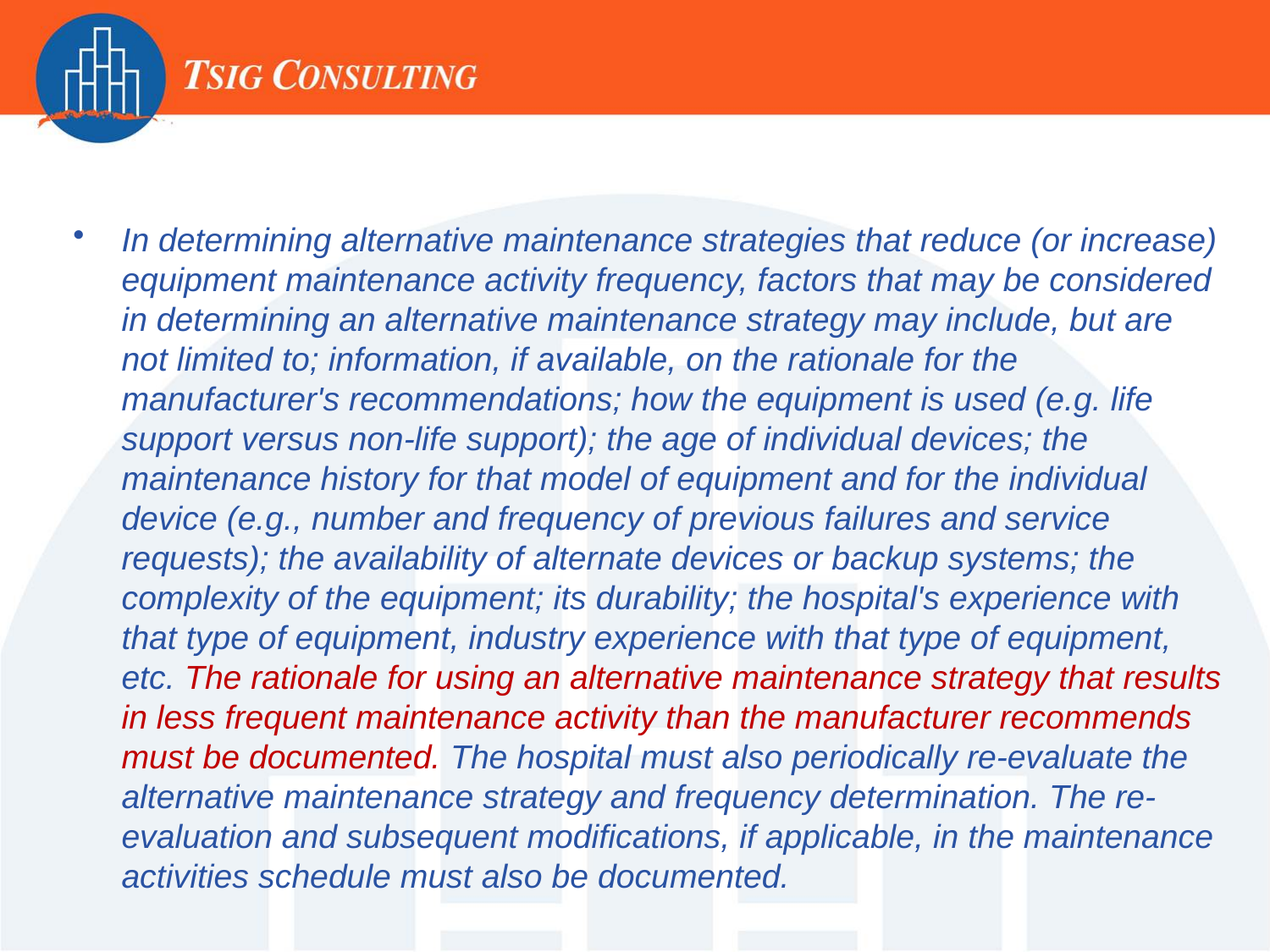

In determining alternative maintenance strategies that reduce (or increase) equipment maintenance activity frequency, factors that may be considered in determining an alternative maintenance strategy may include, but are not limited to; information, if available, on the rationale for the manufacturer's recommendations; how the equipment is used (e.g. life support versus non-life support); the age of individual devices; the maintenance history for that model of equipment and for the individual device (e.g., number and frequency of previous failures and service requests); the availability of alternate devices or backup systems; the complexity of the equipment; its durability; the hospital's experience with that type of equipment, industry experience with that type of equipment, etc. The rationale for using an alternative maintenance strategy that results in less frequent maintenance activity than the manufacturer recommends must be documented. The hospital must also periodically re-evaluate the alternative maintenance strategy and frequency determination. The re-evaluation and subsequent modifications, if applicable, in the maintenance activities schedule must also be documented.